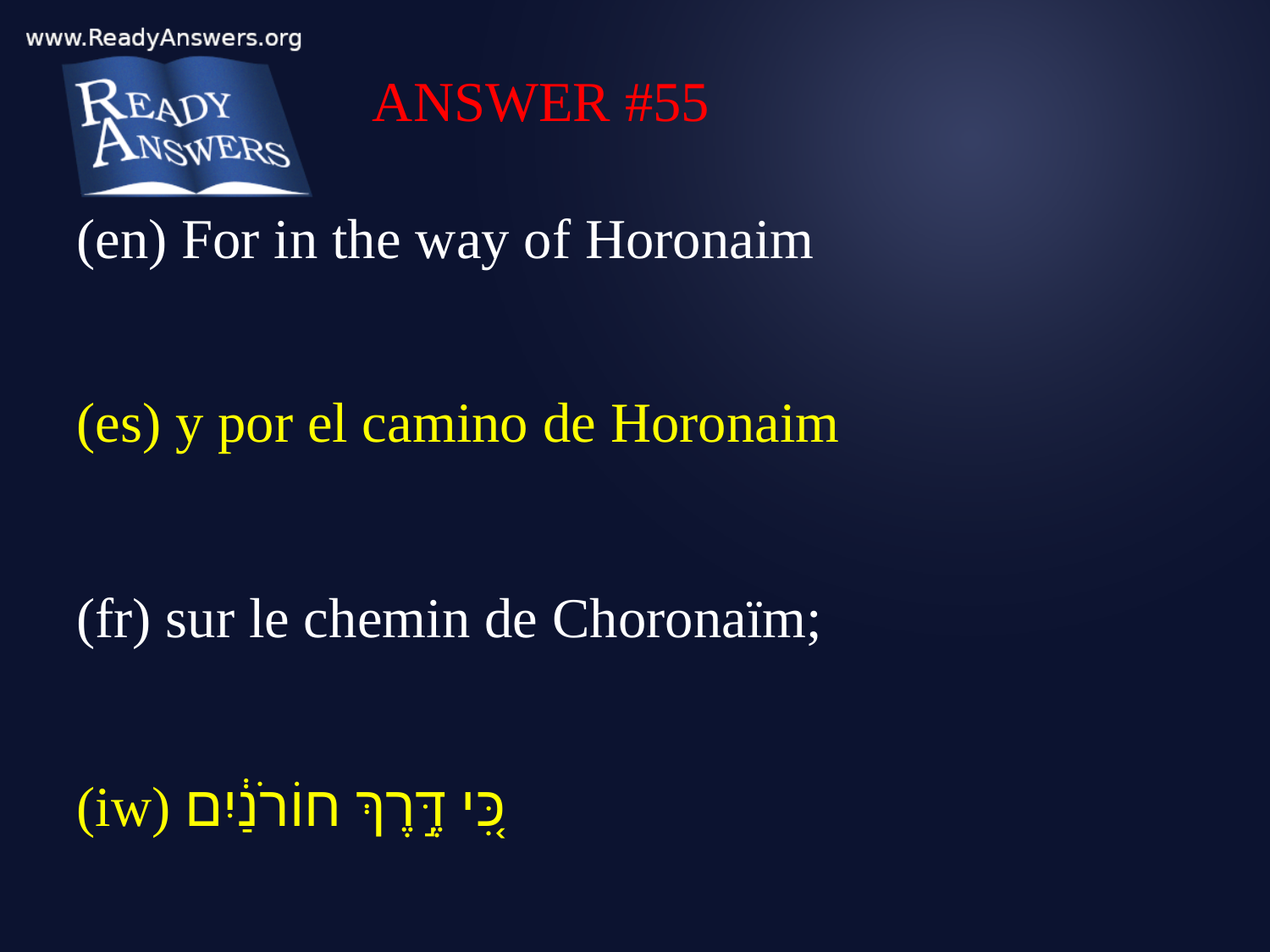

ANSWER #55
(en) For in the way of Horonaim
(es) y por el camino de Horonaim
(fr) sur le chemin de Choronaïm;
(iw) כִּ֚י דֶּ֣רֶךְ חוֹרֹנַ֔יִם